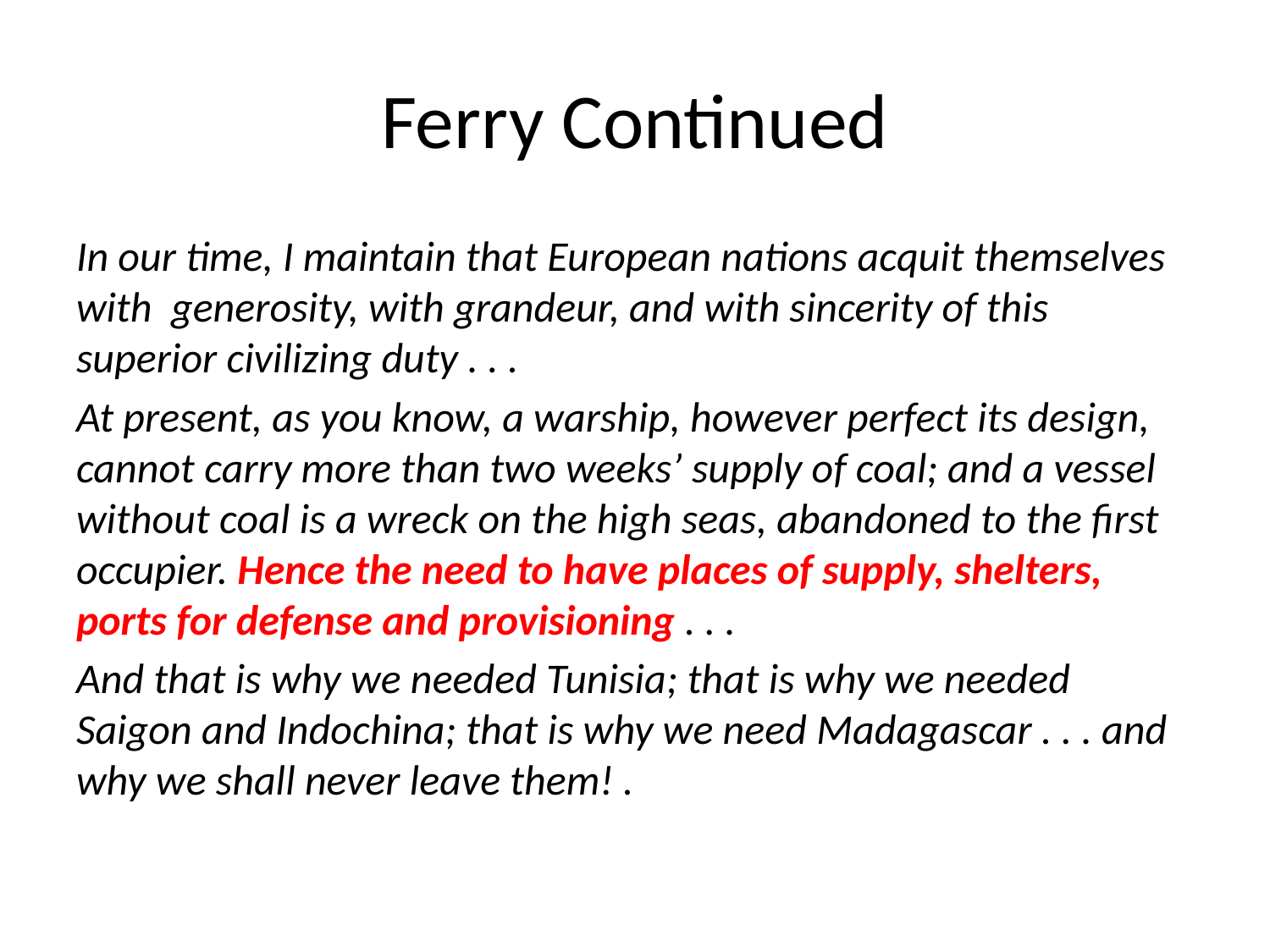

# Ferry Continued
In our time, I maintain that European nations acquit themselves with  generosity, with grandeur, and with sincerity of this superior civilizing duty . . .
At present, as you know, a warship, however perfect its design, cannot carry more than two weeks’ supply of coal; and a vessel without coal is a wreck on the high seas, abandoned to the first occupier. Hence the need to have places of supply, shelters, ports for defense and provisioning . . .
And that is why we needed Tunisia; that is why we needed Saigon and Indochina; that is why we need Madagascar . . . and why we shall never leave them! .